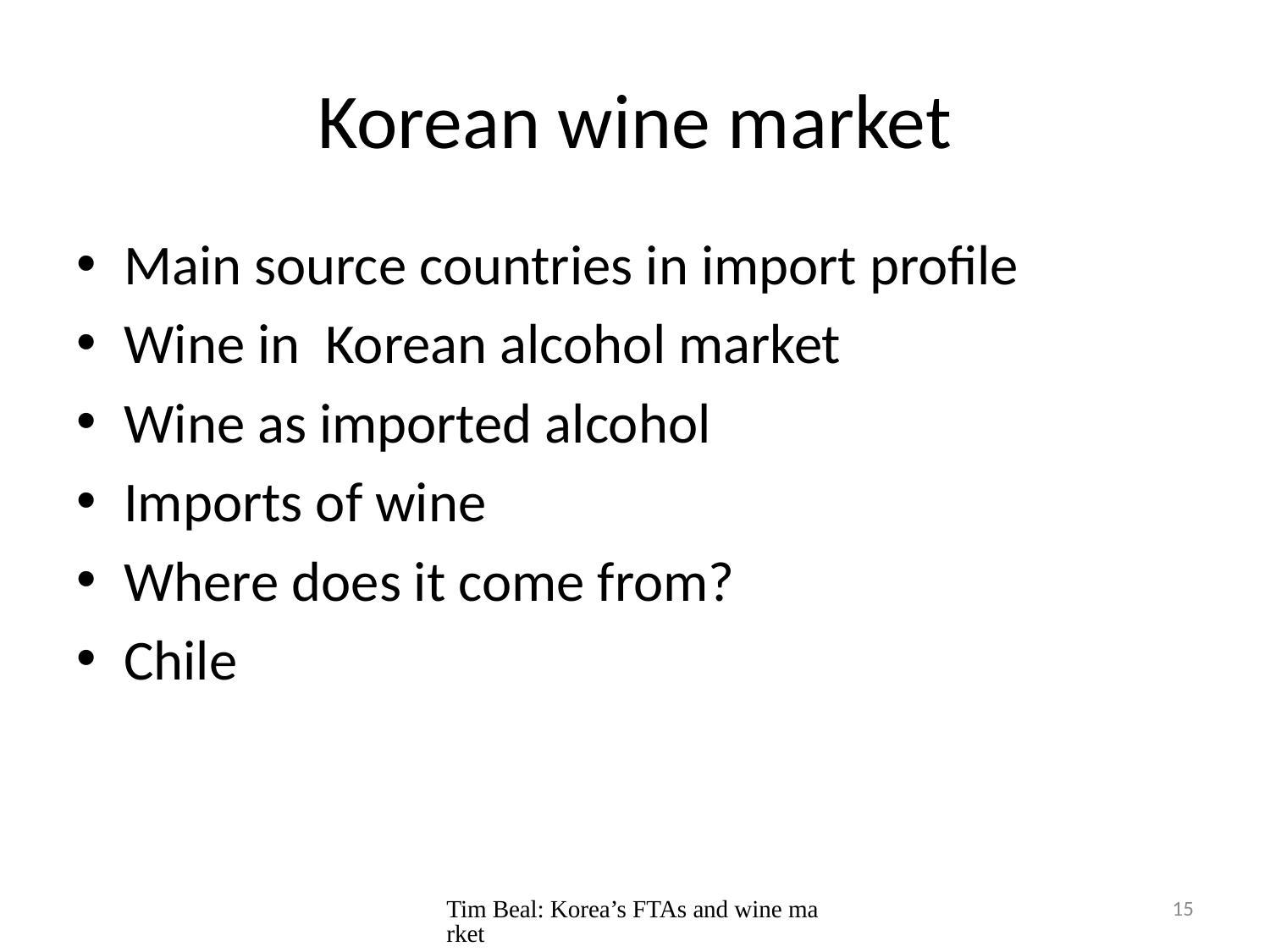

# Korean wine market
Main source countries in import profile
Wine in  Korean alcohol market
Wine as imported alcohol
Imports of wine
Where does it come from?
Chile
Tim Beal: Korea’s FTAs and wine market
15